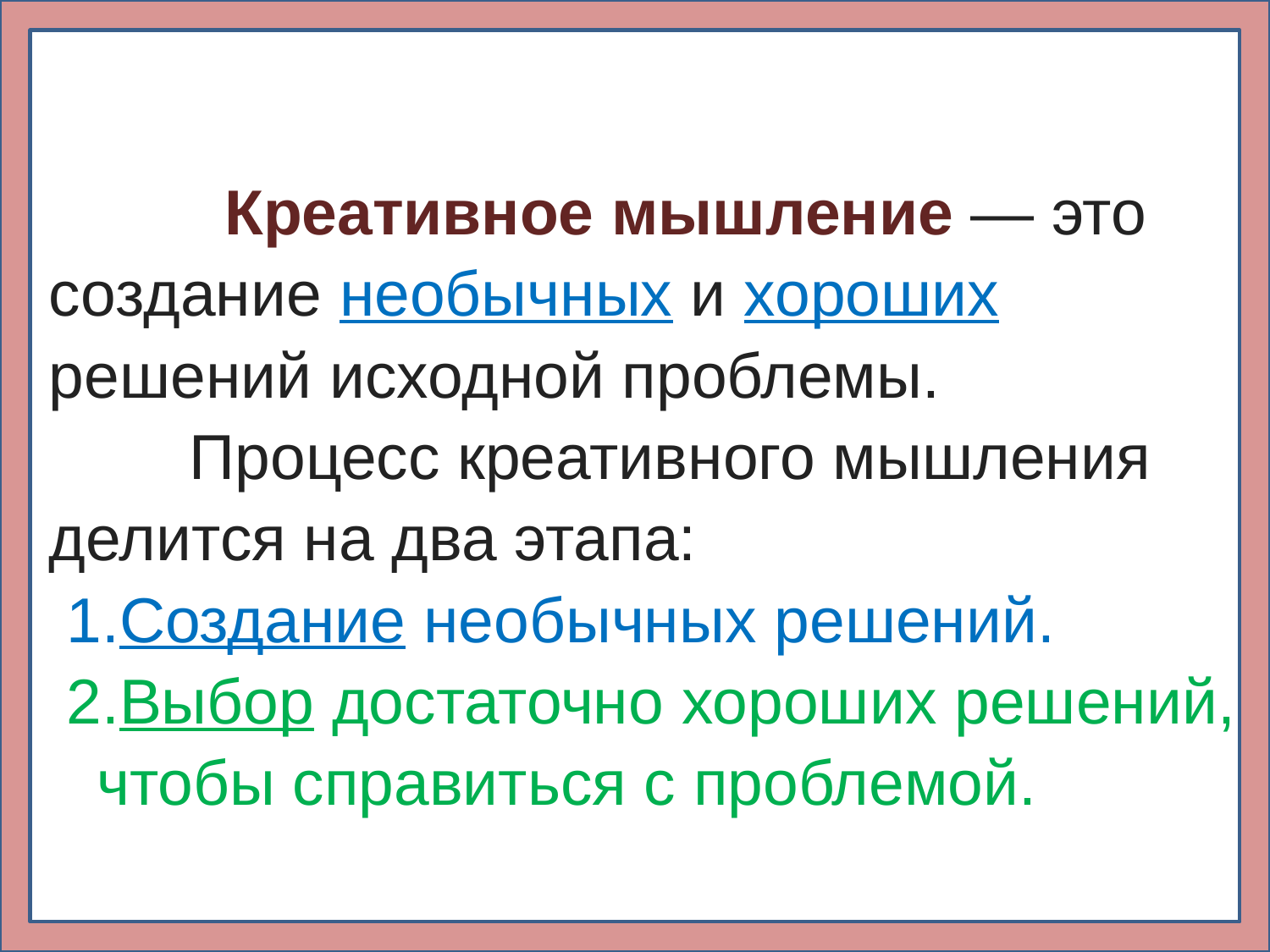

Креативное мышление — это создание необычных и хороших решений исходной проблемы.
        Процесс креативного мышления   делится на два этапа:
 1.Создание необычных решений.
 2.Выбор достаточно хороших решений, чтобы справиться с проблемой.